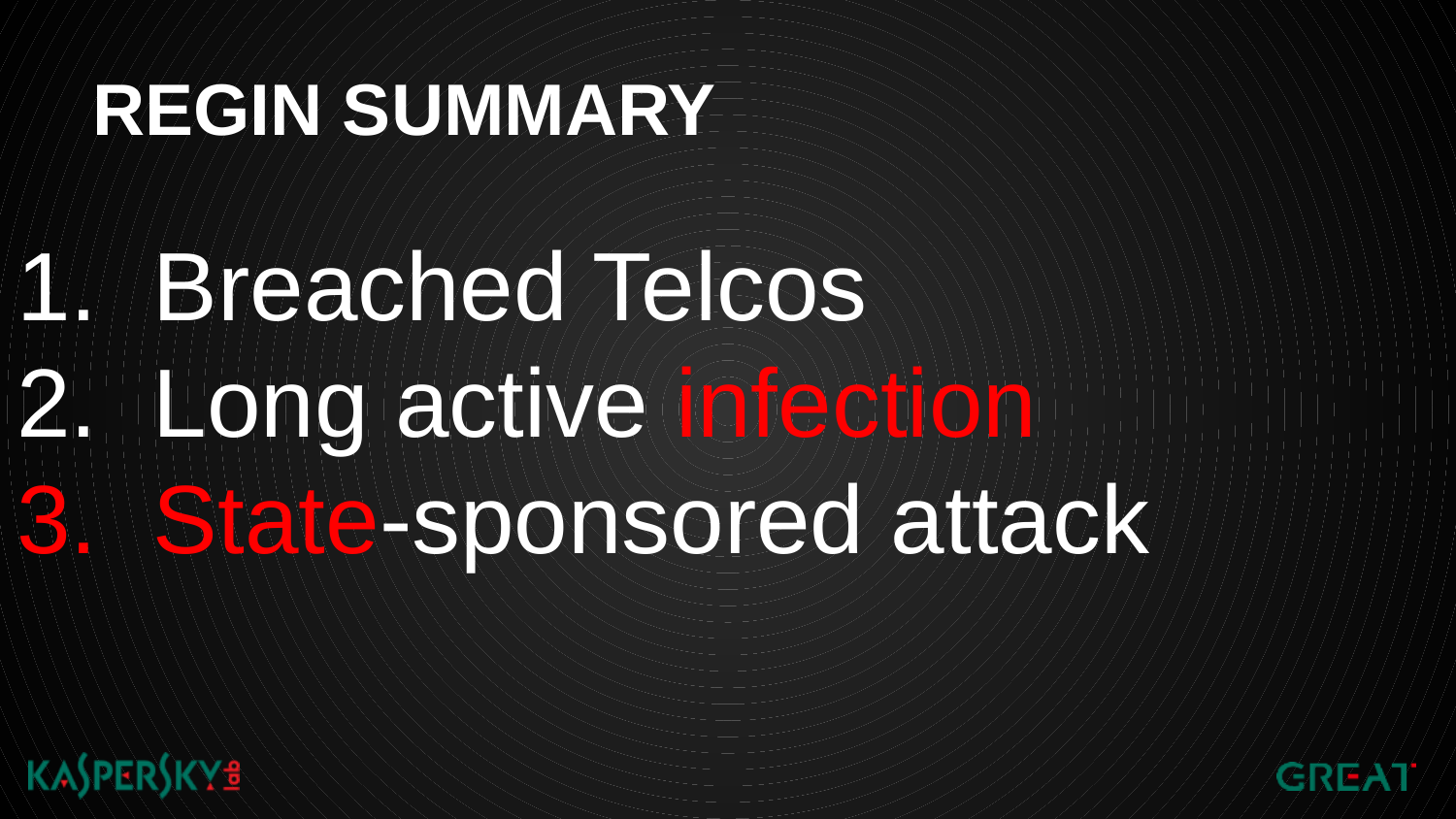

# REGIN SUMMARY
Breached Telcos
Long active infection
State-sponsored attack